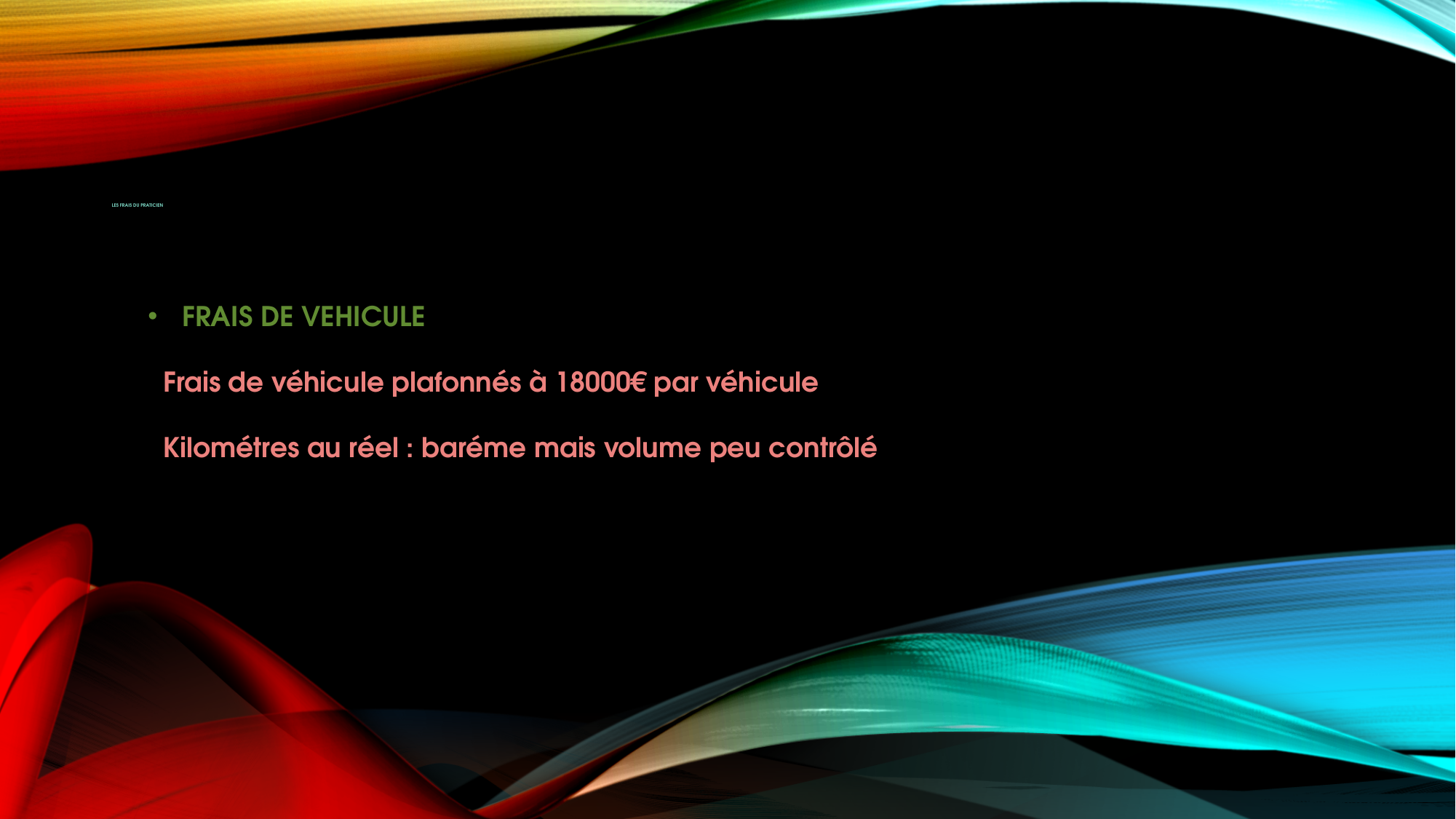

# LES FRAIS DU PRATICIEN

FRAIS DE VEHICULE

  Frais de véhicule plafonnés à 18000€ par véhicule

  Kilométres au réel : baréme mais volume peu contrôlé